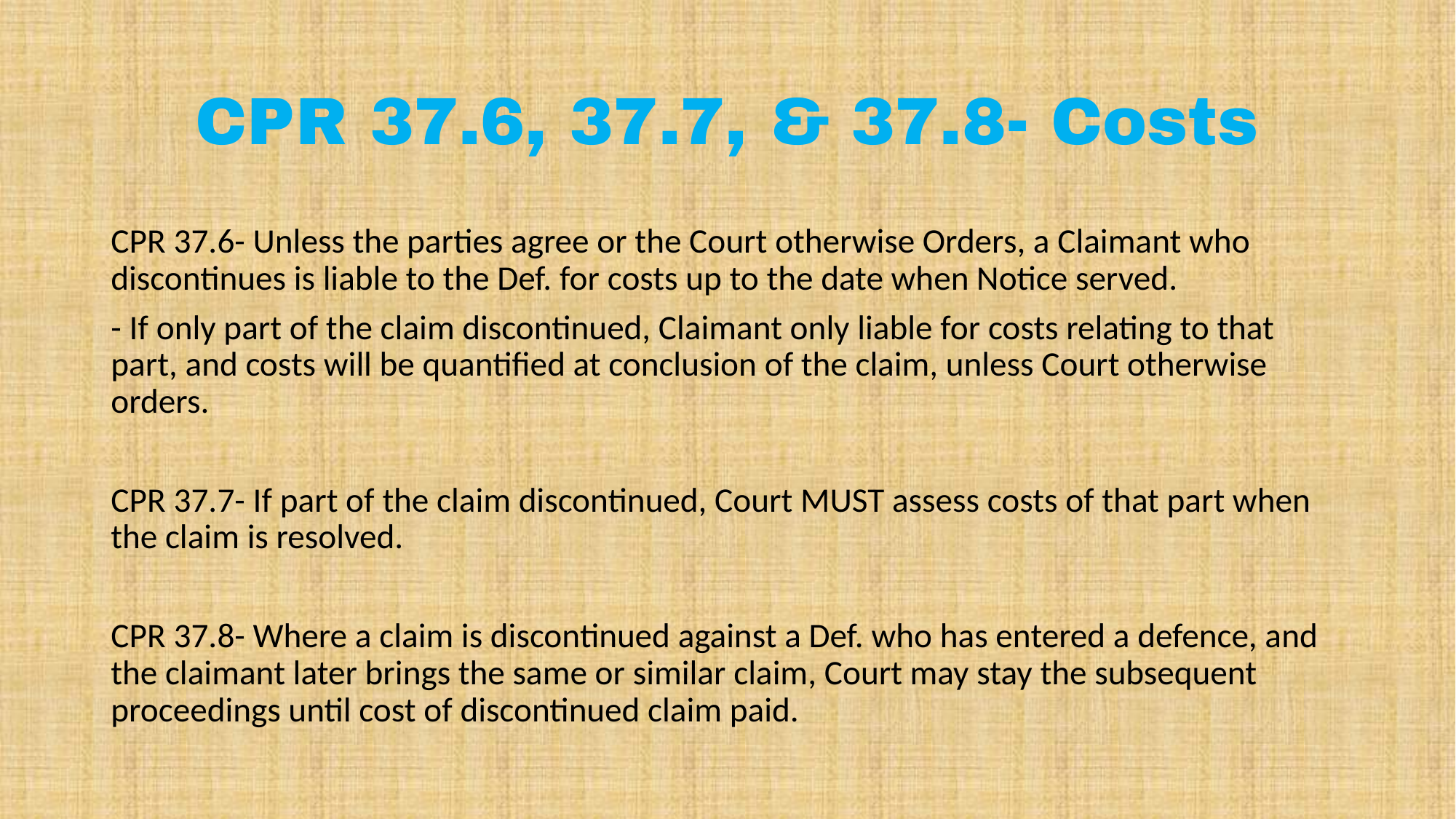

# CPR 37.6, 37.7, & 37.8- Costs
CPR 37.6- Unless the parties agree or the Court otherwise Orders, a Claimant who discontinues is liable to the Def. for costs up to the date when Notice served.
- If only part of the claim discontinued, Claimant only liable for costs relating to that part, and costs will be quantified at conclusion of the claim, unless Court otherwise orders.

CPR 37.7- If part of the claim discontinued, Court MUST assess costs of that part when the claim is resolved.

CPR 37.8- Where a claim is discontinued against a Def. who has entered a defence, and the claimant later brings the same or similar claim, Court may stay the subsequent proceedings until cost of discontinued claim paid.